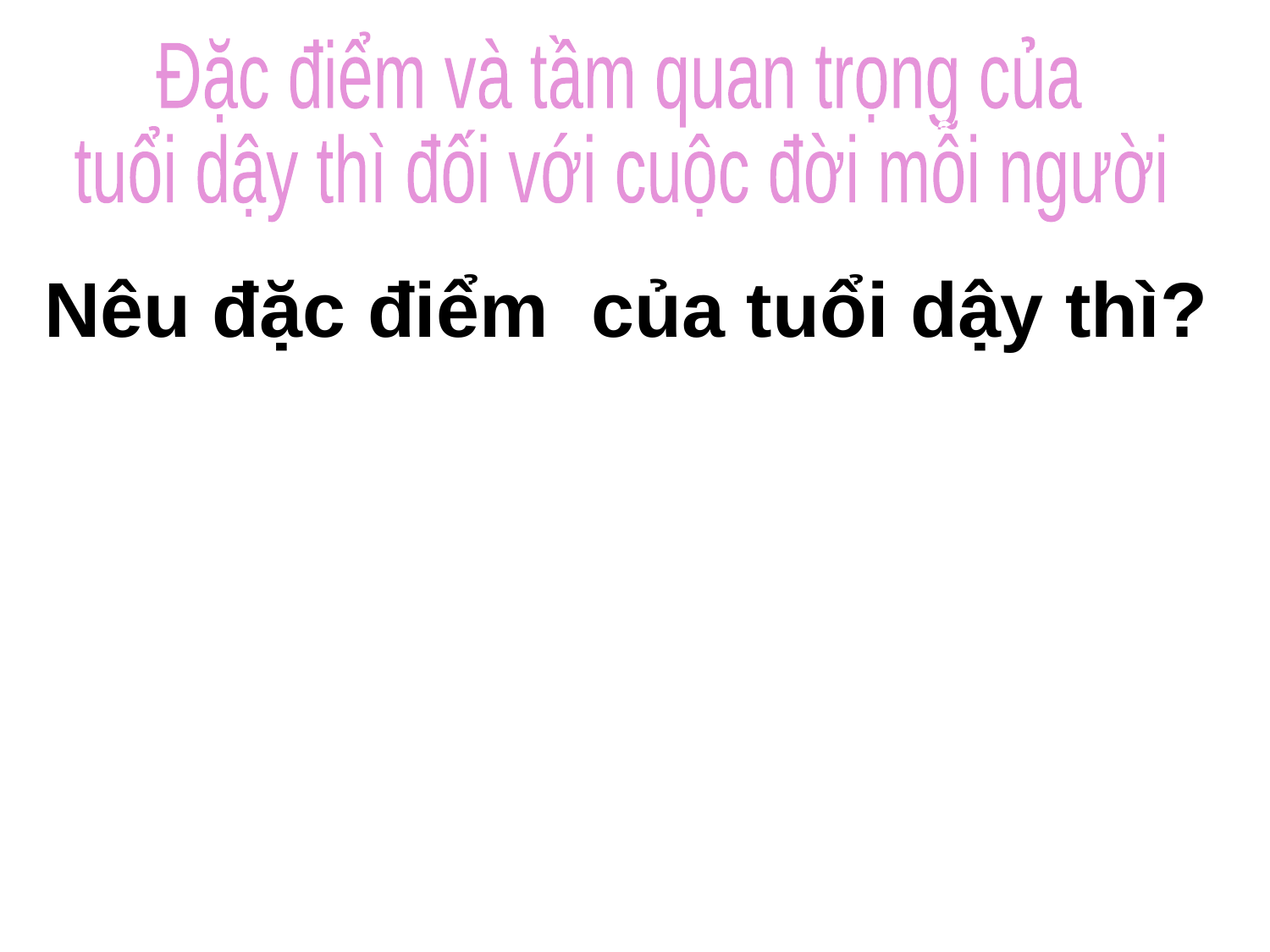

Đặc điểm và tầm quan trọng của
tuổi dậy thì đối với cuộc đời mỗi người
Nêu đặc điểm  của tuổi dậy thì?